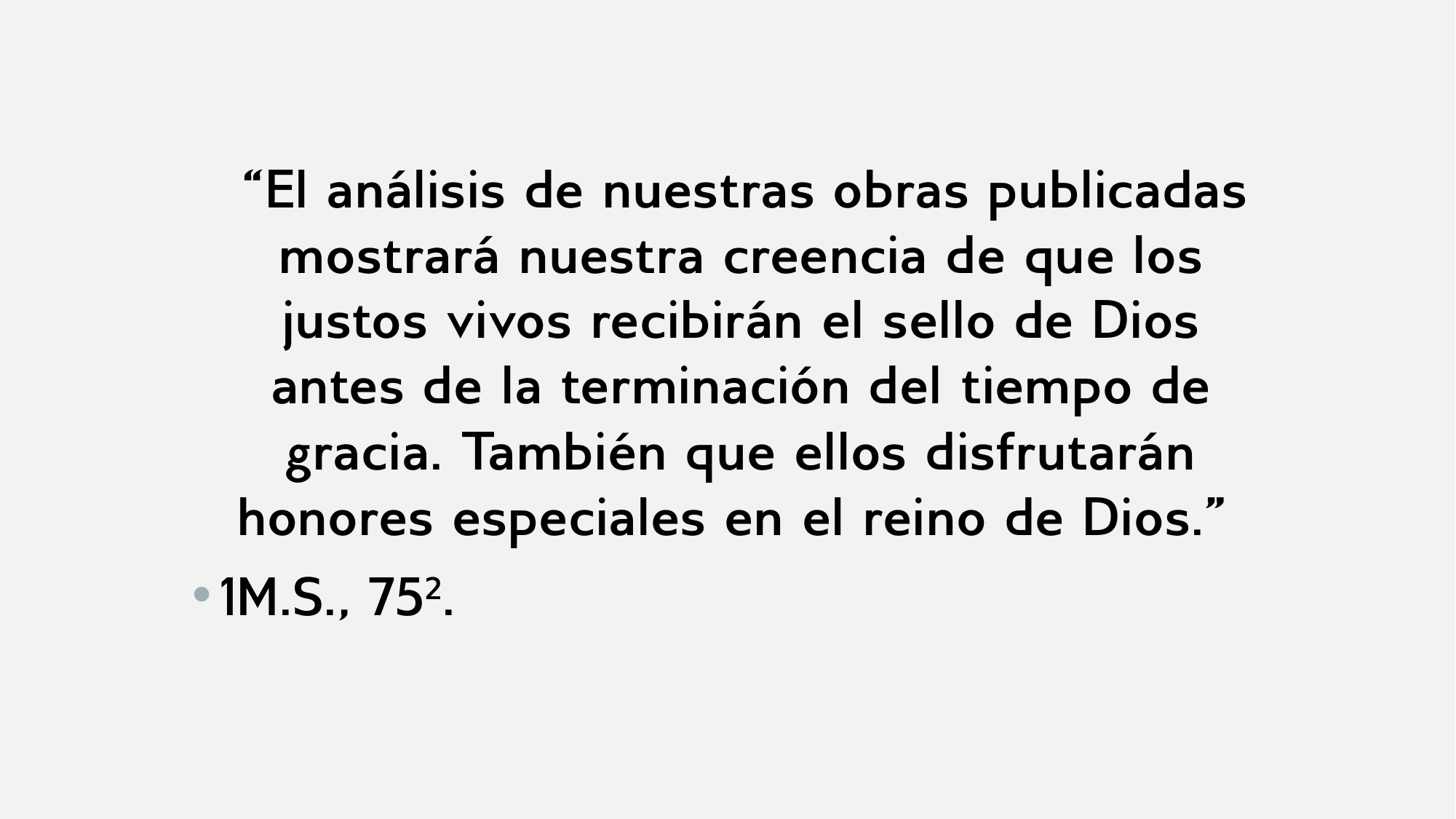

“El análisis de nuestras obras publicadas mostrará nuestra creencia de que los justos vivos recibirán el sello de Dios antes de la terminación del tiempo de gracia. También que ellos disfrutarán honores especiales en el reino de Dios.”
1M.S., 752.